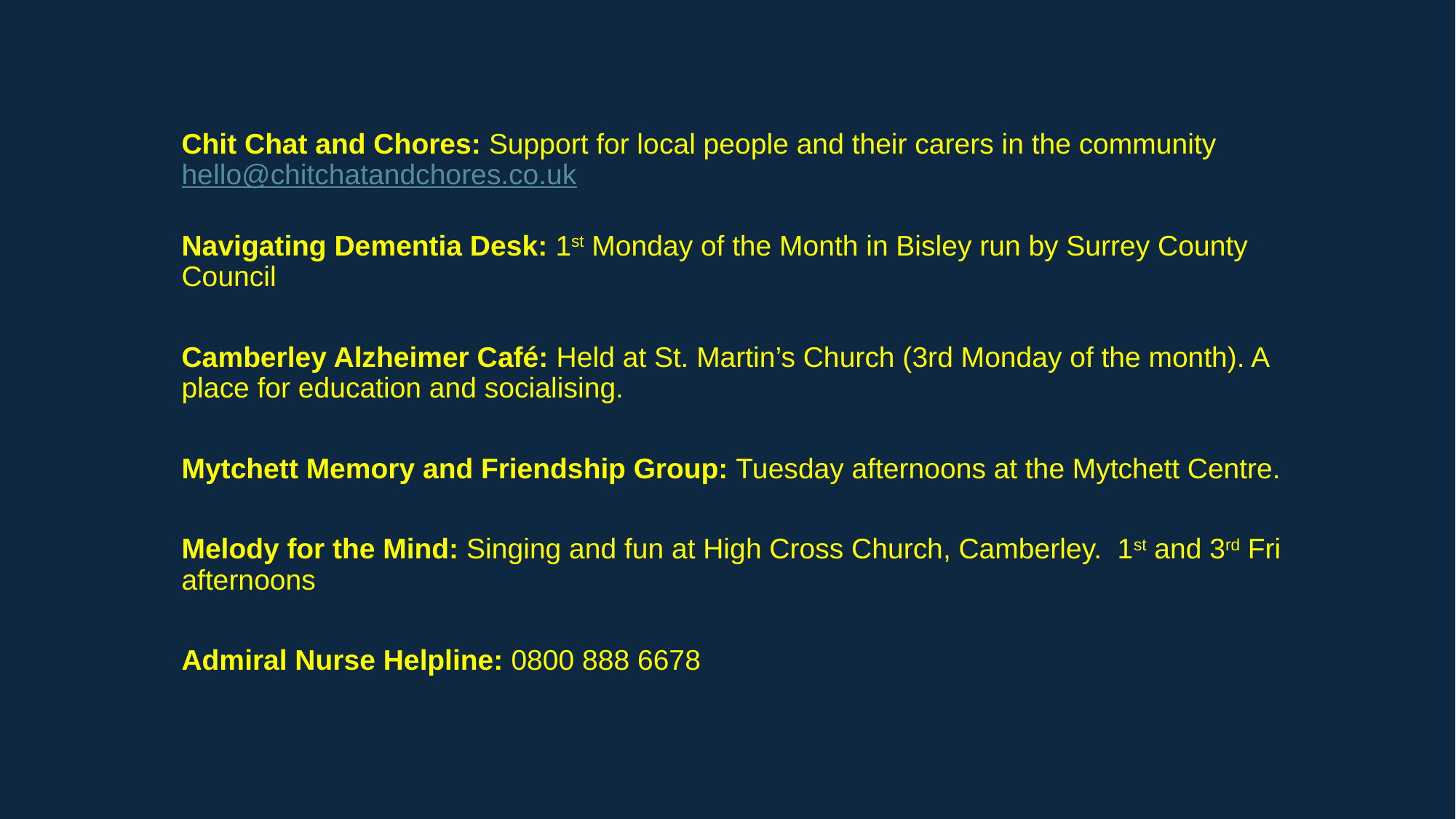

Chit Chat and Chores: Support for local people and their carers in the community hello@chitchatandchores.co.uk

Navigating Dementia Desk: 1st Monday of the Month in Bisley run by Surrey County Council

Camberley Alzheimer Café: Held at St. Martin’s Church (3rd Monday of the month). A place for education and socialising.

Mytchett Memory and Friendship Group: Tuesday afternoons at the Mytchett Centre.

Melody for the Mind: Singing and fun at High Cross Church, Camberley.  1st and 3rd Fri afternoons

Admiral Nurse Helpline: 0800 888 6678